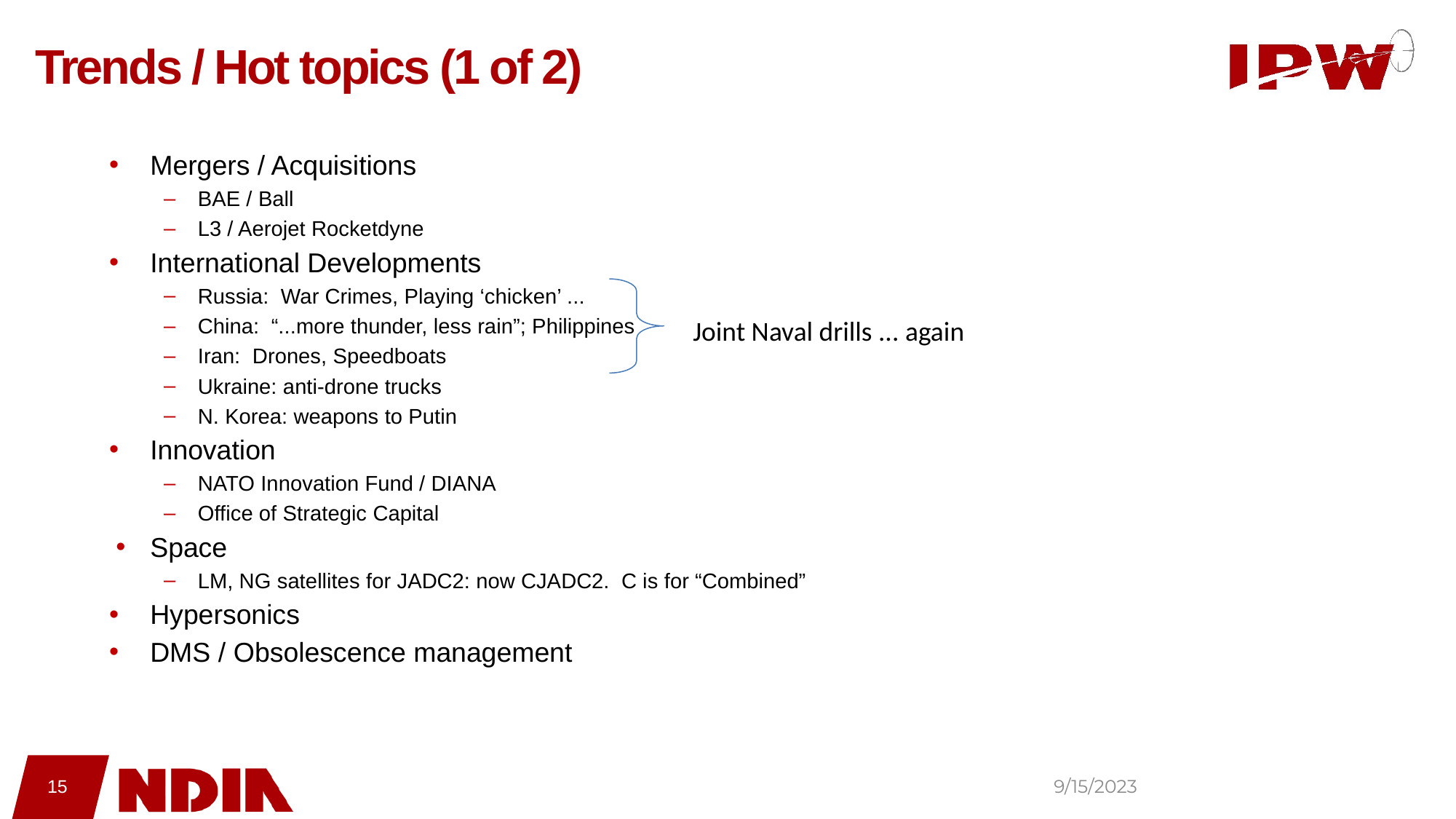

# Trends / Hot topics (1 of 2)
Mergers / Acquisitions
BAE / Ball
L3 / Aerojet Rocketdyne
International Developments
Russia:  War Crimes, Playing ‘chicken’ ...
China:  “...more thunder, less rain”; Philippines
Iran:  Drones, Speedboats
Ukraine: anti-drone trucks
N. Korea: weapons to Putin
Innovation
NATO Innovation Fund / DIANA
Office of Strategic Capital
Space
LM, NG satellites for JADC2: now CJADC2.  C is for “Combined”
Hypersonics
DMS / Obsolescence management

Joint Naval drills ... again

15
9/15/2023